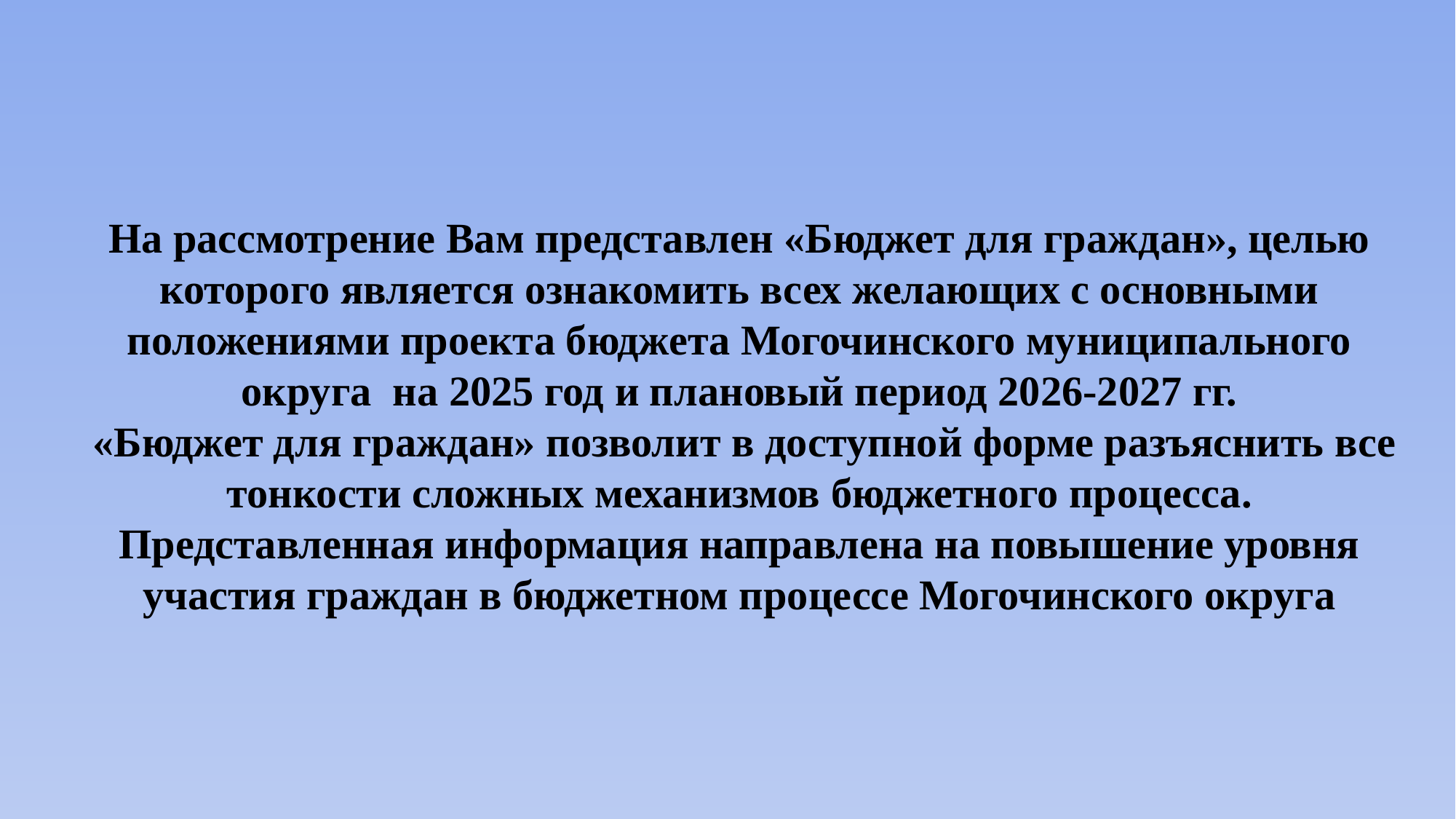

На рассмотрение Вам представлен «Бюджет для граждан», целью которого является ознакомить всех желающих с основными положениями проекта бюджета Могочинского муниципального округа  на 2025 год и плановый период 2026-2027 гг.
 «Бюджет для граждан» позволит в доступной форме разъяснить все тонкости сложных механизмов бюджетного процесса. Представленная информация направлена на повышение уровня участия граждан в бюджетном процессе Могочинского округа